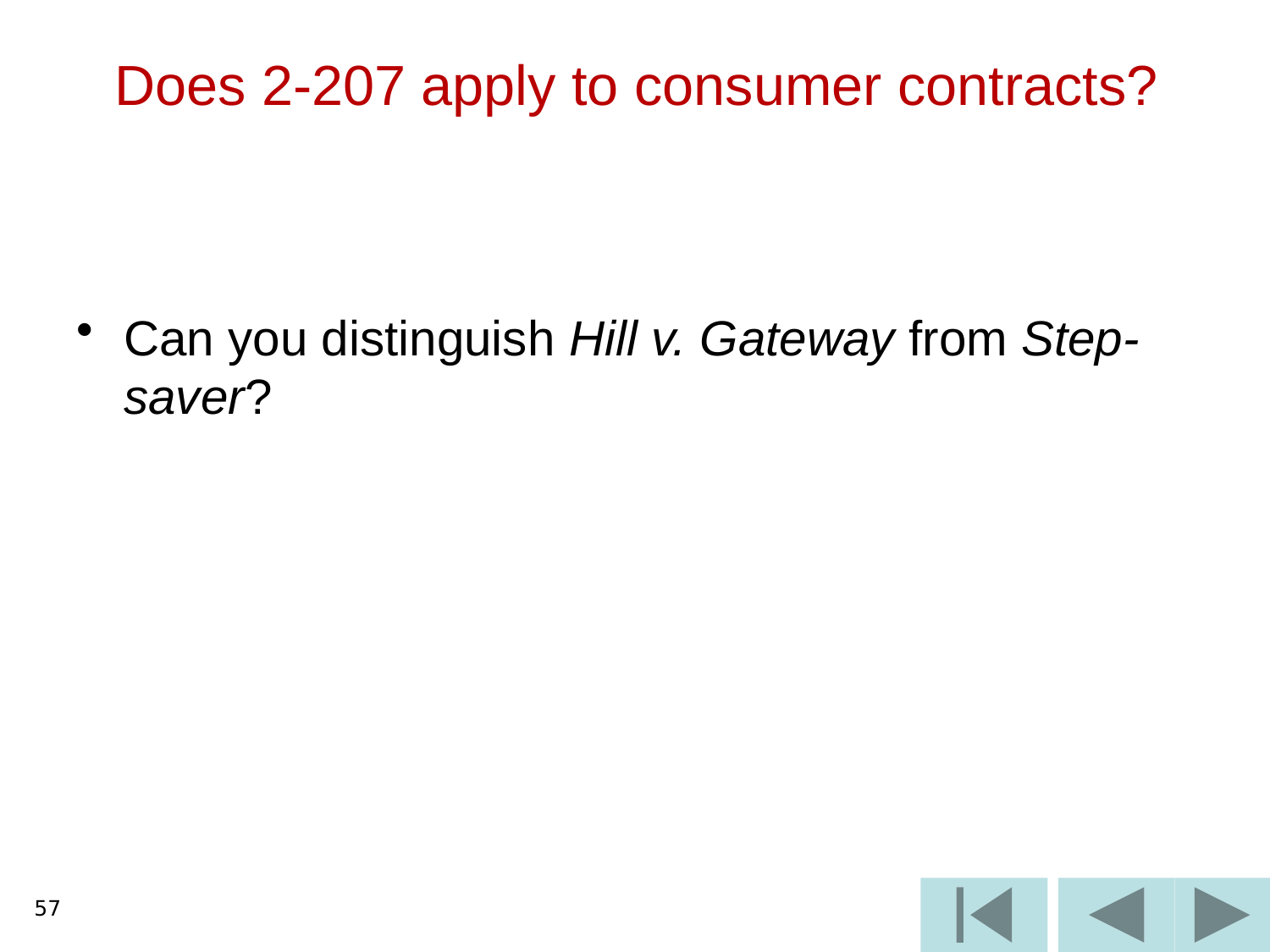

# Does 2-207 apply to consumer contracts?

Can you distinguish Hill v. Gateway from Step-saver?
57